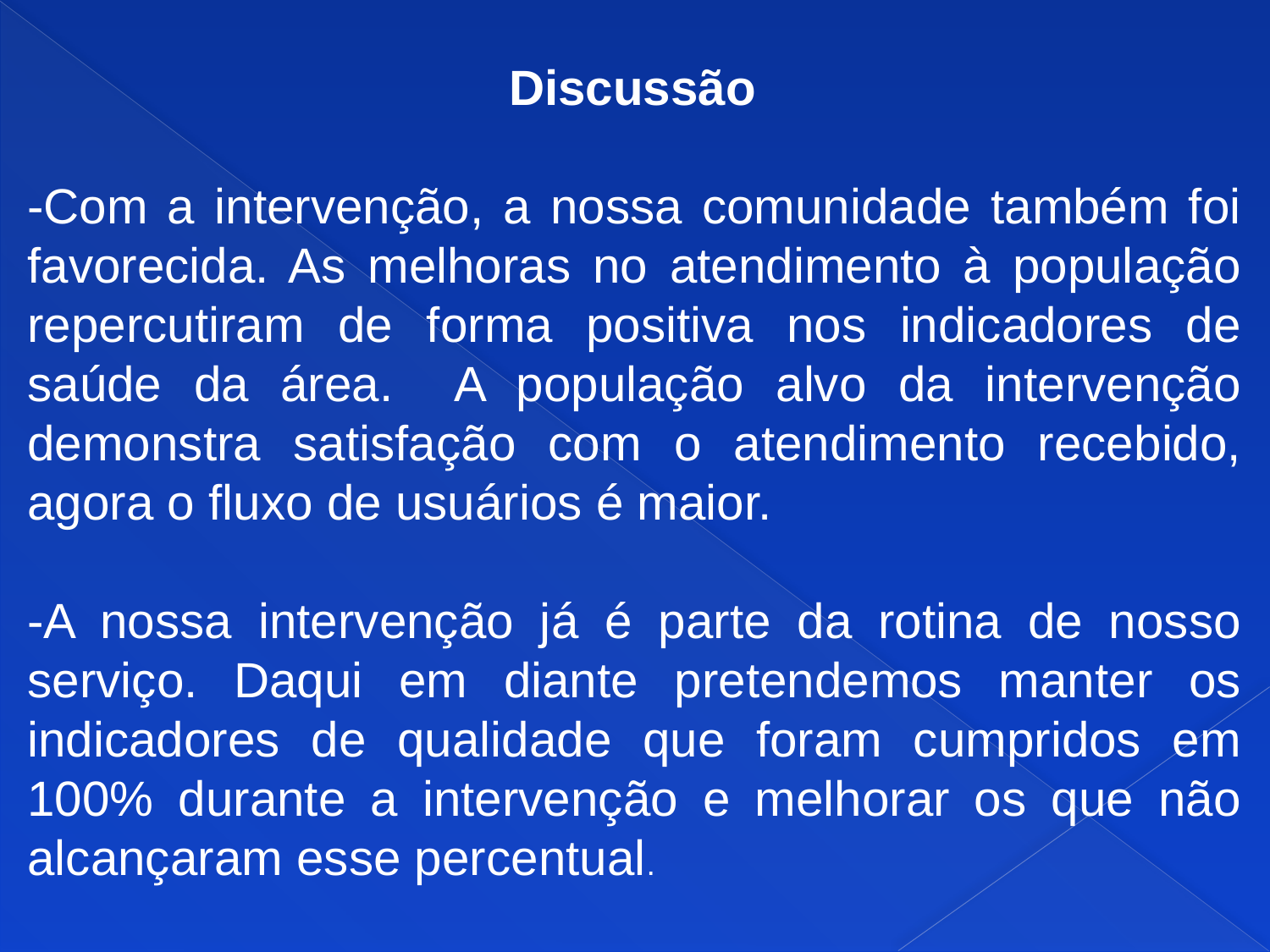

Discussão

-Com a intervenção, a nossa comunidade também foi favorecida. As melhoras no atendimento à população repercutiram de forma positiva nos indicadores de saúde da área.  A população alvo da intervenção demonstra satisfação com o atendimento recebido, agora o fluxo de usuários é maior.

-A nossa intervenção já é parte da rotina de nosso serviço. Daqui em diante pretendemos manter os indicadores de qualidade que foram cumpridos em 100% durante a intervenção e melhorar os que não alcançaram esse percentual.